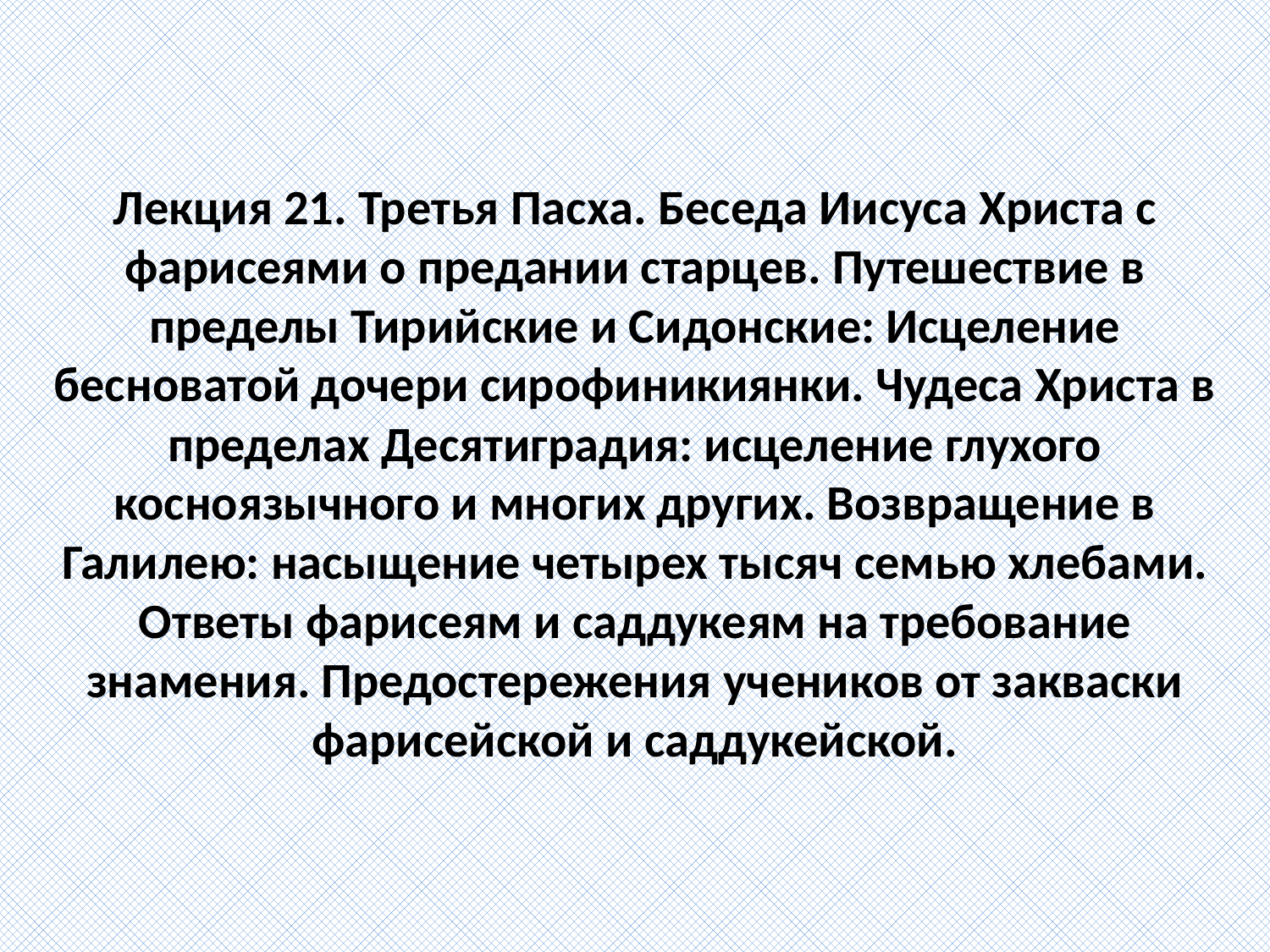

# Лекция 21. Третья Пасха. Беседа Иисуса Христа с фарисеями о предании старцев. Путешествие в пределы Тирийские и Сидонские: Исцеление бесноватой дочери сирофиникиянки. Чудеса Христа в пределах Десятиградия: исцеление глухого косноязычного и многих других. Возвращение в Галилею: насыщение четырех тысяч семью хлебами. Ответы фарисеям и саддукеям на требование знамения. Предостережения учеников от закваски фарисейской и саддукейской.